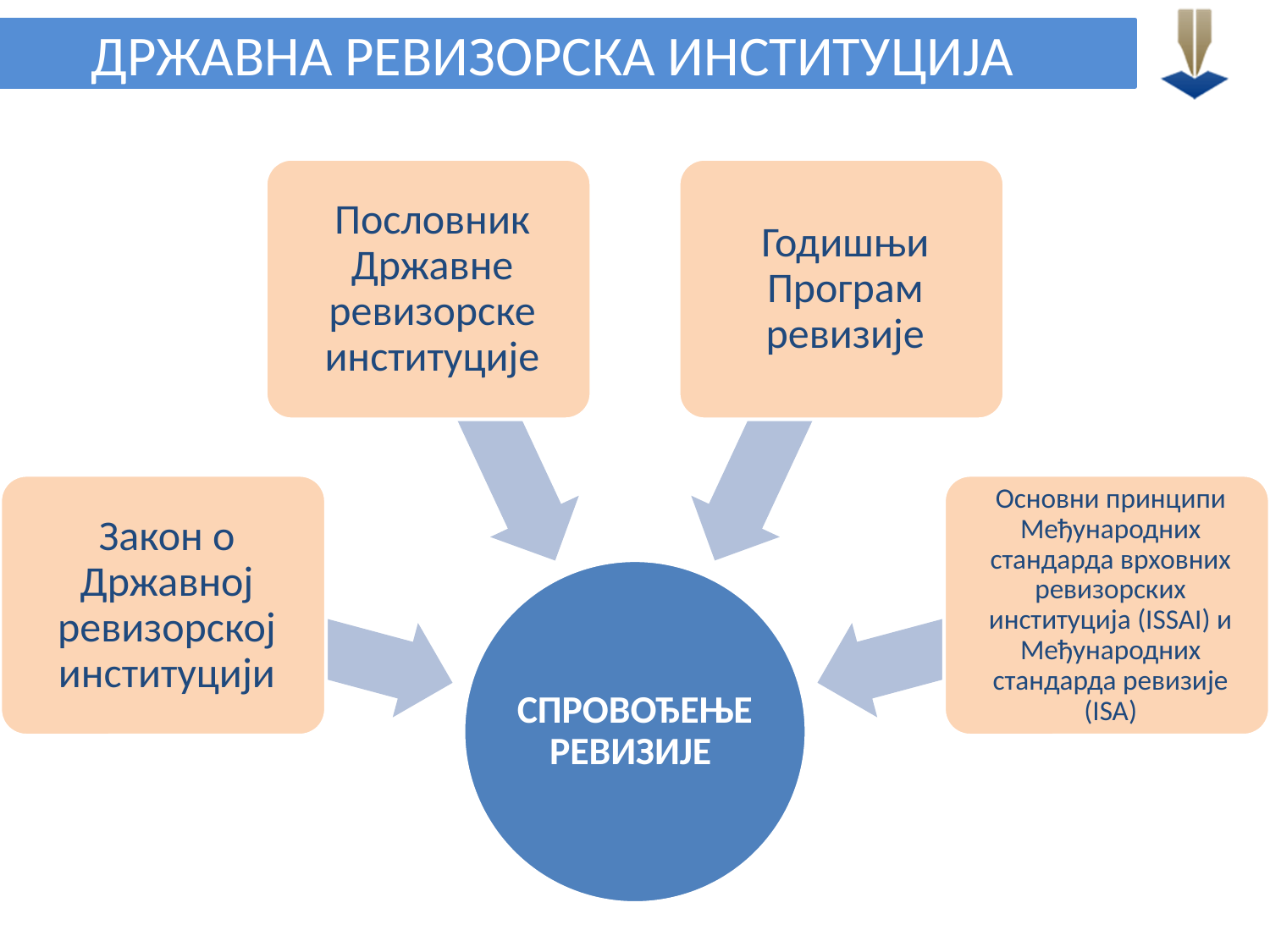

# ДРЖАВНА РЕВИЗОРСКА ИНСТИТУЦИЈА
СПРОВОЂЕЊЕ РЕВИЗИЈЕ
Закон о Државној ревизорској институцији
Пословник Државне ревизорске институције
Годишњи Програм ревизије
Основни принципи Међународних стандарда врховних ревизорских институција (ISSAI) и Међународних стандарда ревизије (ISA)